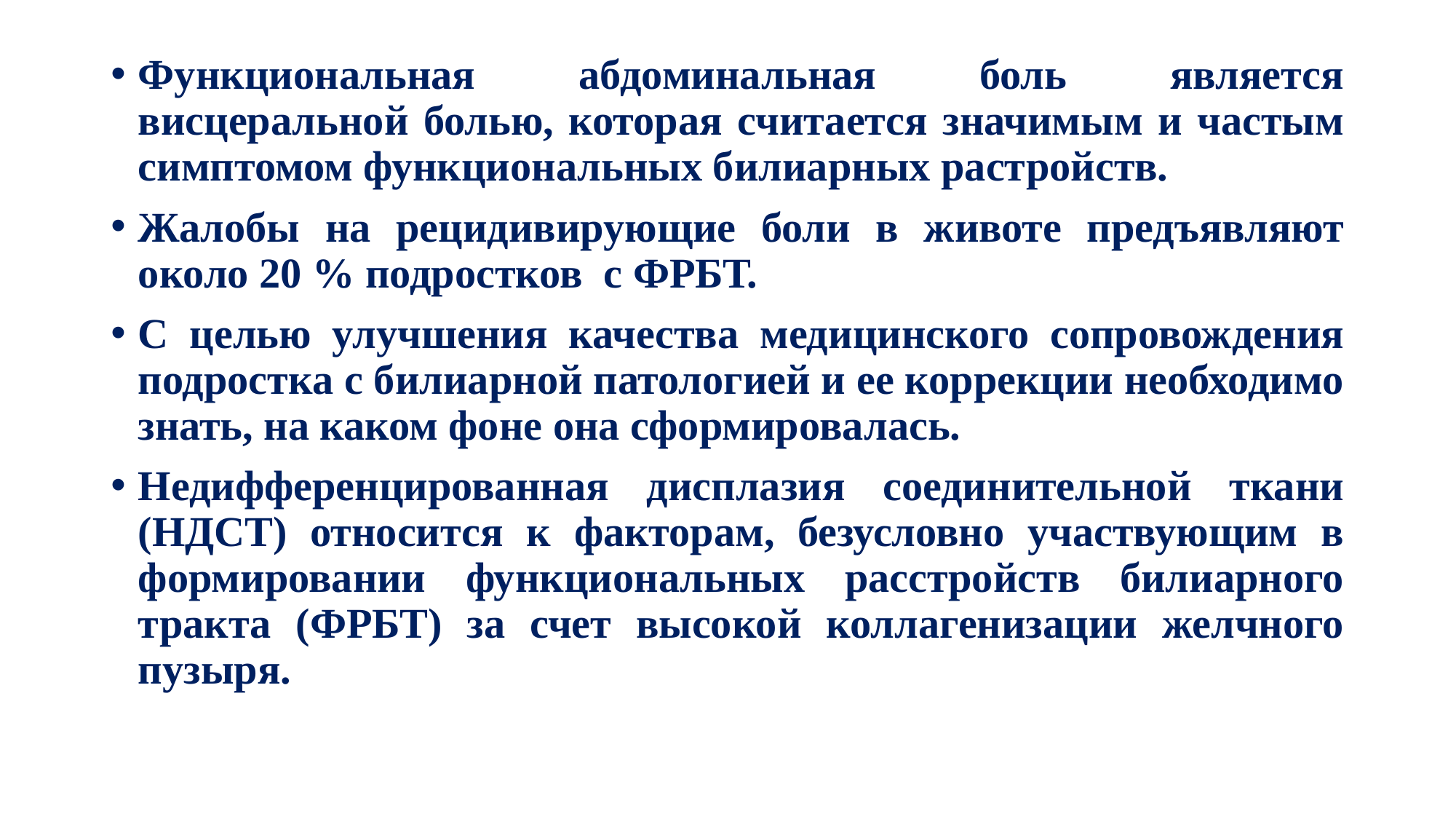

Функциональная абдоминальная боль является висцеральной болью, которая считается значимым и частым симптомом функциональных билиарных растройств.
Жалобы на рецидивирующие боли в животе предъявляют около 20 % подростков  с ФРБТ.
С целью улучшения качества медицинского сопровождения подростка с билиарной патологией и ее коррекции необходимо знать, на каком фоне она сформировалась.
Недифференцированная дисплазия соединительной ткани (НДСТ) относится к факторам, безусловно участвующим в формировании функциональных расстройств билиарного тракта (ФРБТ) за счет высокой коллагенизации желчного пузыря.